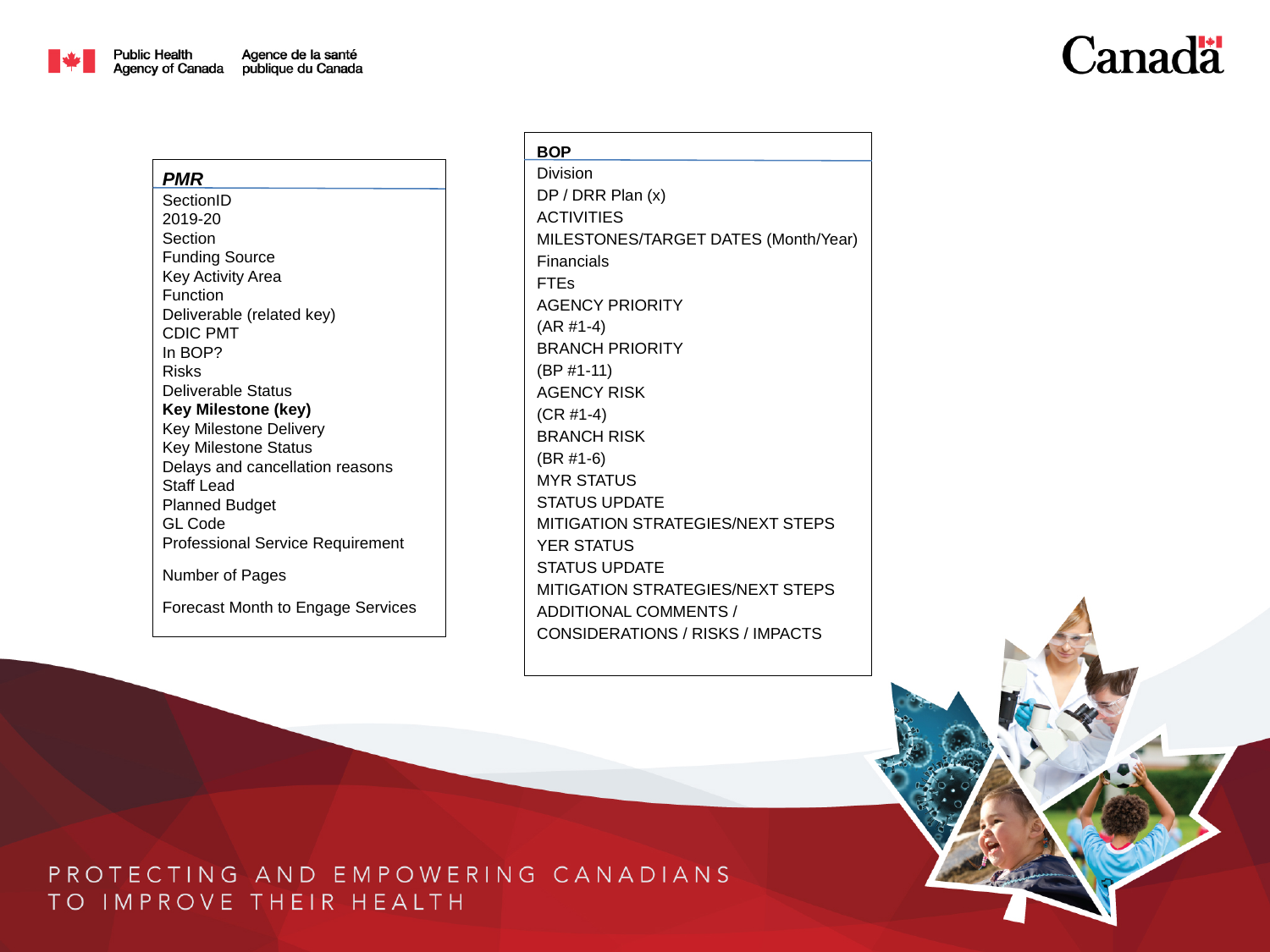

BOP
Division
DP / DRR Plan (x)
ACTIVITIES
MILESTONES/TARGET DATES (Month/Year)
Financials
FTEs
AGENCY PRIORITY
(AR #1-4)
BRANCH PRIORITY
(BP #1-11)
AGENCY RISK
(CR #1-4)
BRANCH RISK
(BR #1-6)
MYR STATUS
STATUS UPDATE
MITIGATION STRATEGIES/NEXT STEPS
YER STATUS
STATUS UPDATE
MITIGATION STRATEGIES/NEXT STEPS
ADDITIONAL COMMENTS / CONSIDERATIONS / RISKS / IMPACTS

PMR
SectionID
2019-20
Section
Funding Source
Key Activity Area
Function
Deliverable (related key)
CDIC PMT
In BOP?
Risks
Deliverable Status
Key Milestone (key)
Key Milestone Delivery
Key Milestone Status
Delays and cancellation reasons
Staff Lead
Planned Budget
GL Code
Professional Service Requirement
Number of Pages
Forecast Month to Engage Services